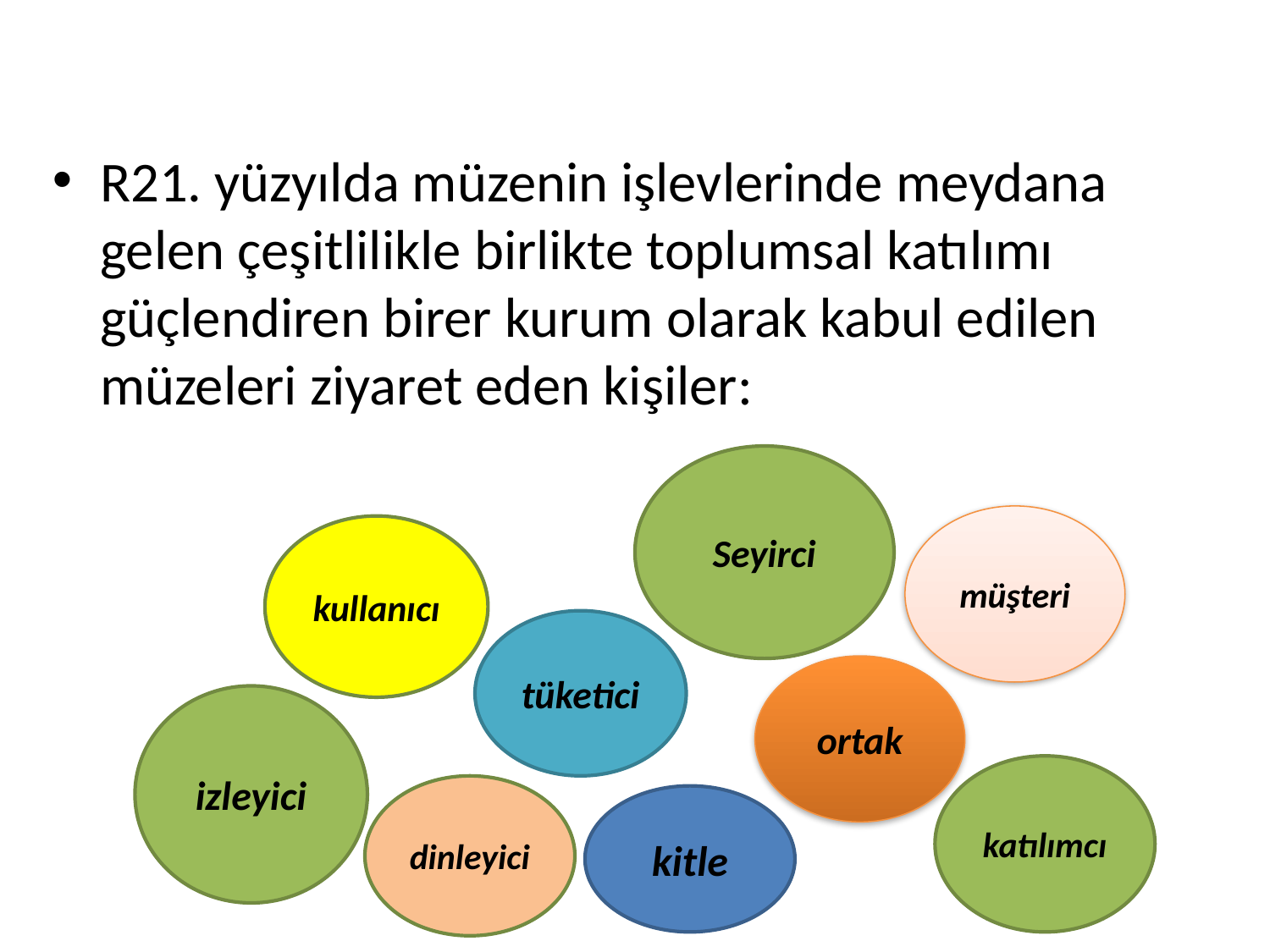

R21. yüzyılda müzenin işlevlerinde meydana gelen çeşitlilikle birlikte toplumsal katılımı güçlendiren birer kurum olarak kabul edilen müzeleri ziyaret eden kişiler:
Seyirci
müşteri
kullanıcı
tüketici
ortak
izleyici
katılımcı
dinleyici
kitle